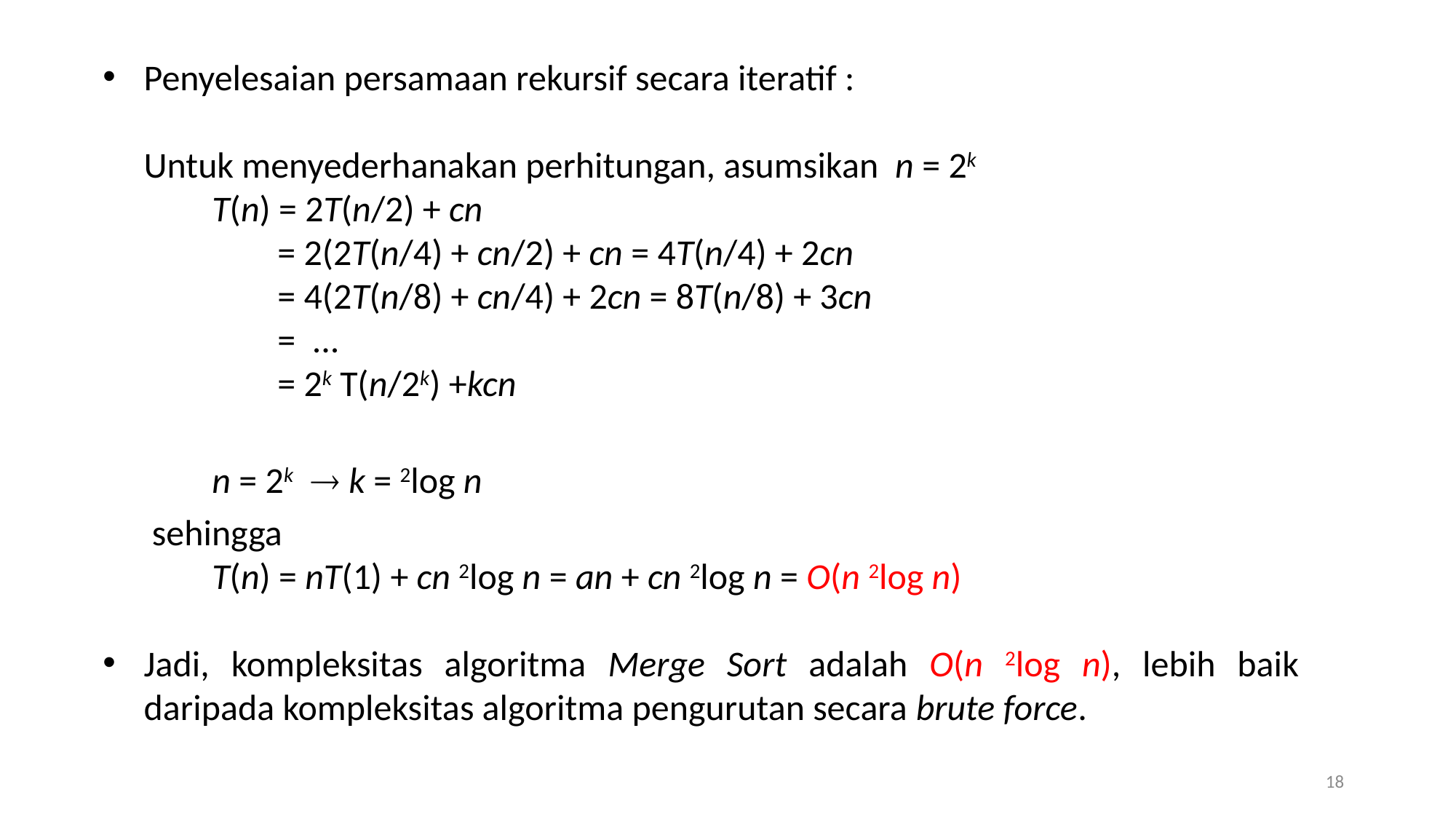

Penyelesaian persamaan rekursif secara iteratif :

     Untuk menyederhanakan perhitungan, asumsikan  n = 2k
     	T(n) = 2T(n/2) + cn
	        = 2(2T(n/4) + cn/2) + cn = 4T(n/4) + 2cn
	        = 4(2T(n/8) + cn/4) + 2cn = 8T(n/8) + 3cn
	        =  ...
	        = 2k T(n/2k) +kcn

 	n = 2k   → k = 2log n
      sehingga
 	T(n) = nT(1) + cn 2log n = an + cn 2log n = O(n 2log n)

Jadi, kompleksitas algoritma Merge Sort adalah O(n 2log n), lebih baik daripada kompleksitas algoritma pengurutan secara brute force.
18